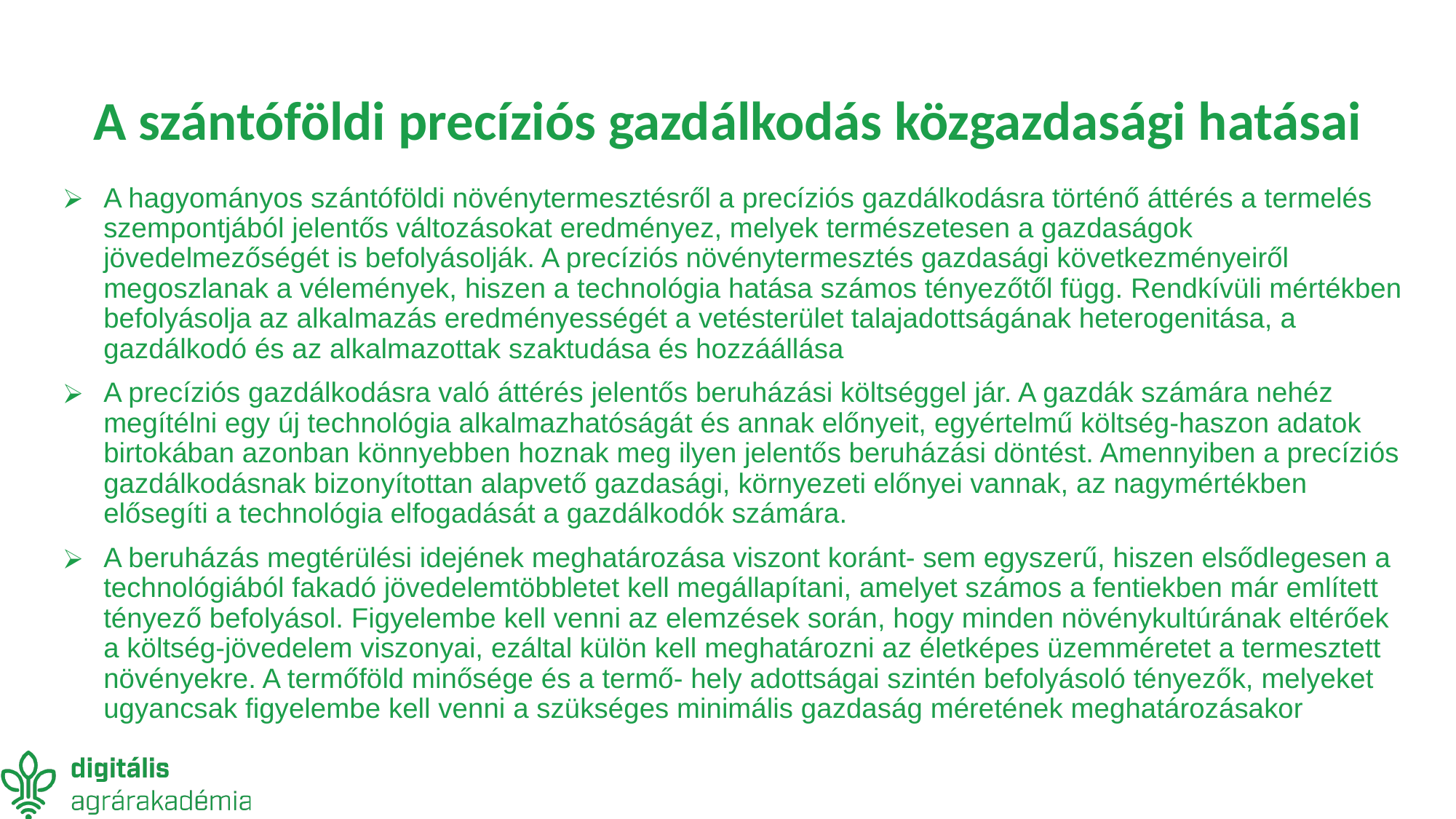

# A szántóföldi precíziós gazdálkodás közgazdasági hatásai
A hagyományos szántóföldi növénytermesztésről a precíziós gazdálkodásra történő áttérés a termelés szempontjából jelentős változásokat eredményez, melyek természetesen a gazdaságok jövedelmezőségét is befolyásolják. A precíziós növénytermesztés gazdasági következményeiről megoszlanak a vélemények, hiszen a technológia hatása számos tényezőtől függ. Rendkívüli mértékben befolyásolja az alkalmazás eredményességét a vetésterület talajadottságának heterogenitása, a gazdálkodó és az alkalmazottak szaktudása és hozzáállása
A precíziós gazdálkodásra való áttérés jelentős beruházási költséggel jár. A gazdák számára nehéz megítélni egy új technológia alkalmazhatóságát és annak előnyeit, egyértelmű költség-haszon adatok birtokában azonban könnyebben hoznak meg ilyen jelentős beruházási döntést. Amennyiben a precíziós gazdálkodásnak bizonyítottan alapvető gazdasági, környezeti előnyei vannak, az nagymértékben elősegíti a technológia elfogadását a gazdálkodók számára.
A beruházás megtérülési idejének meghatározása viszont koránt- sem egyszerű, hiszen elsődlegesen a technológiából fakadó jövedelemtöbbletet kell megállapítani, amelyet számos a fentiekben már említett tényező befolyásol. Figyelembe kell venni az elemzések során, hogy minden növénykultúrának eltérőek a költség-jövedelem viszonyai, ezáltal külön kell meghatározni az életképes üzemméretet a termesztett növényekre. A termőföld minősége és a termő- hely adottságai szintén befolyásoló tényezők, melyeket ugyancsak figyelembe kell venni a szükséges minimális gazdaság méretének meghatározásakor